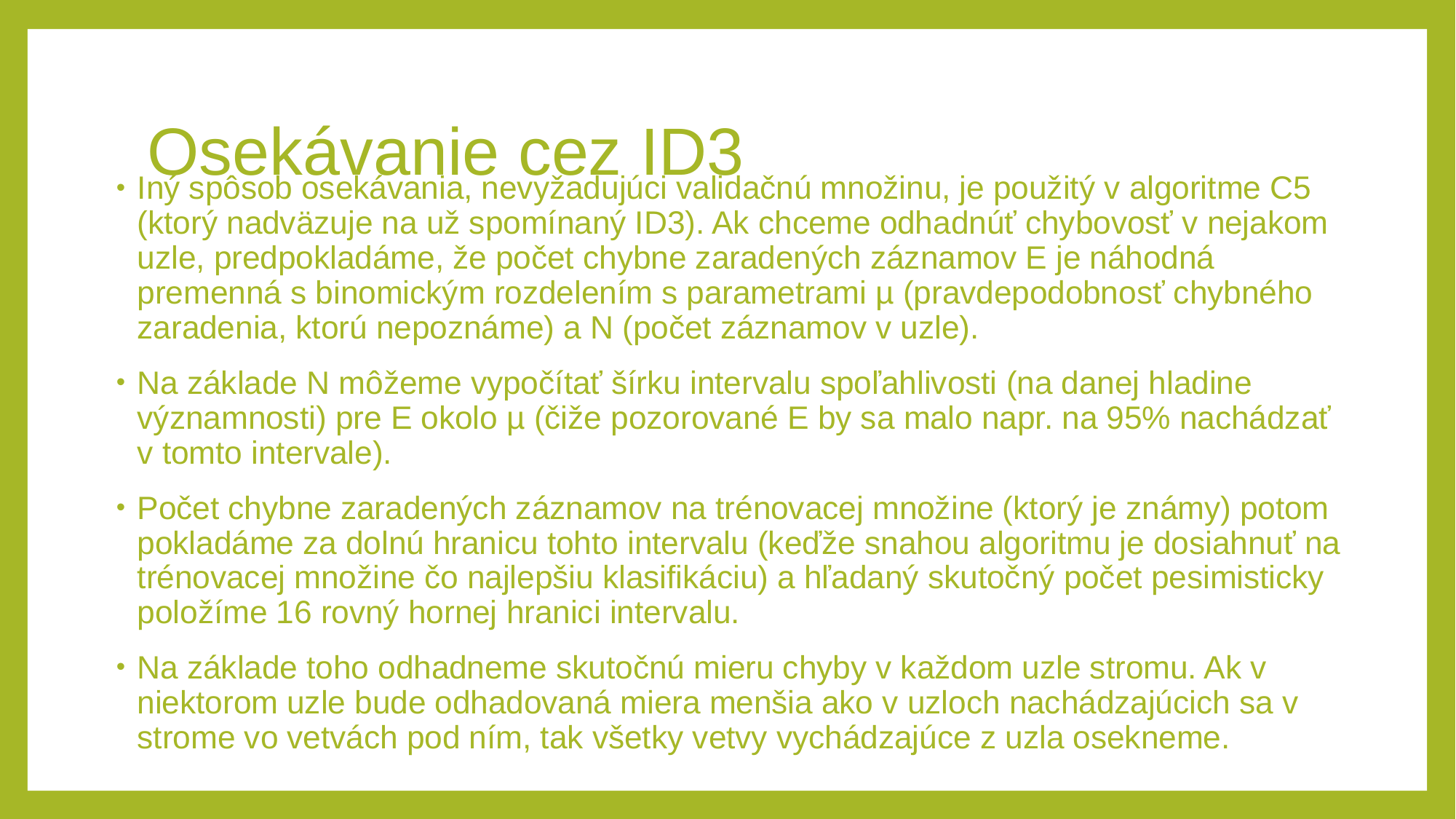

# Osekávanie cez ID3
Iný spôsob osekávania, nevyžadujúci validačnú množinu, je použitý v algoritme C5 (ktorý nadväzuje na už spomínaný ID3). Ak chceme odhadnúť chybovosť v nejakom uzle, predpokladáme, že počet chybne zaradených záznamov E je náhodná premenná s binomickým rozdelením s parametrami µ (pravdepodobnosť chybného zaradenia, ktorú nepoznáme) a N (počet záznamov v uzle).
Na základe N môžeme vypočítať šírku intervalu spoľahlivosti (na danej hladine významnosti) pre E okolo µ (čiže pozorované E by sa malo napr. na 95% nachádzať v tomto intervale).
Počet chybne zaradených záznamov na trénovacej množine (ktorý je známy) potom pokladáme za dolnú hranicu tohto intervalu (keďže snahou algoritmu je dosiahnuť na trénovacej množine čo najlepšiu klasifikáciu) a hľadaný skutočný počet pesimisticky položíme 16 rovný hornej hranici intervalu.
Na základe toho odhadneme skutočnú mieru chyby v každom uzle stromu. Ak v niektorom uzle bude odhadovaná miera menšia ako v uzloch nachádzajúcich sa v strome vo vetvách pod ním, tak všetky vetvy vychádzajúce z uzla osekneme.